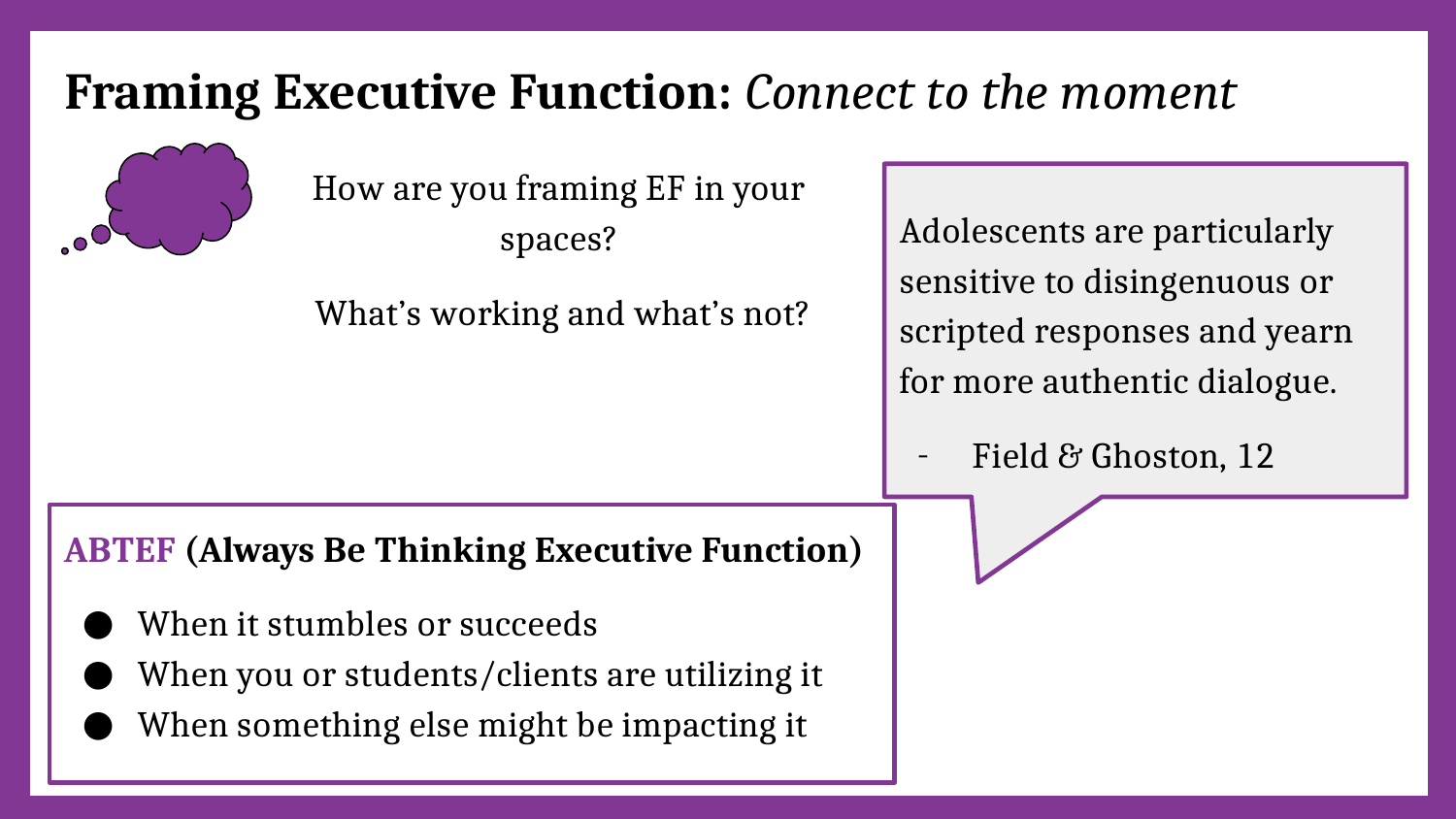

# Framing Executive Function: Connect to the moment

How are you framing EF in your spaces?
 What’s working and what’s not?
Adolescents are particularly sensitive to disingenuous or scripted responses and yearn for more authentic dialogue.
Field & Ghoston, 12
ABTEF (Always Be Thinking Executive Function)
When it stumbles or succeeds
When you or students/clients are utilizing it
When something else might be impacting it